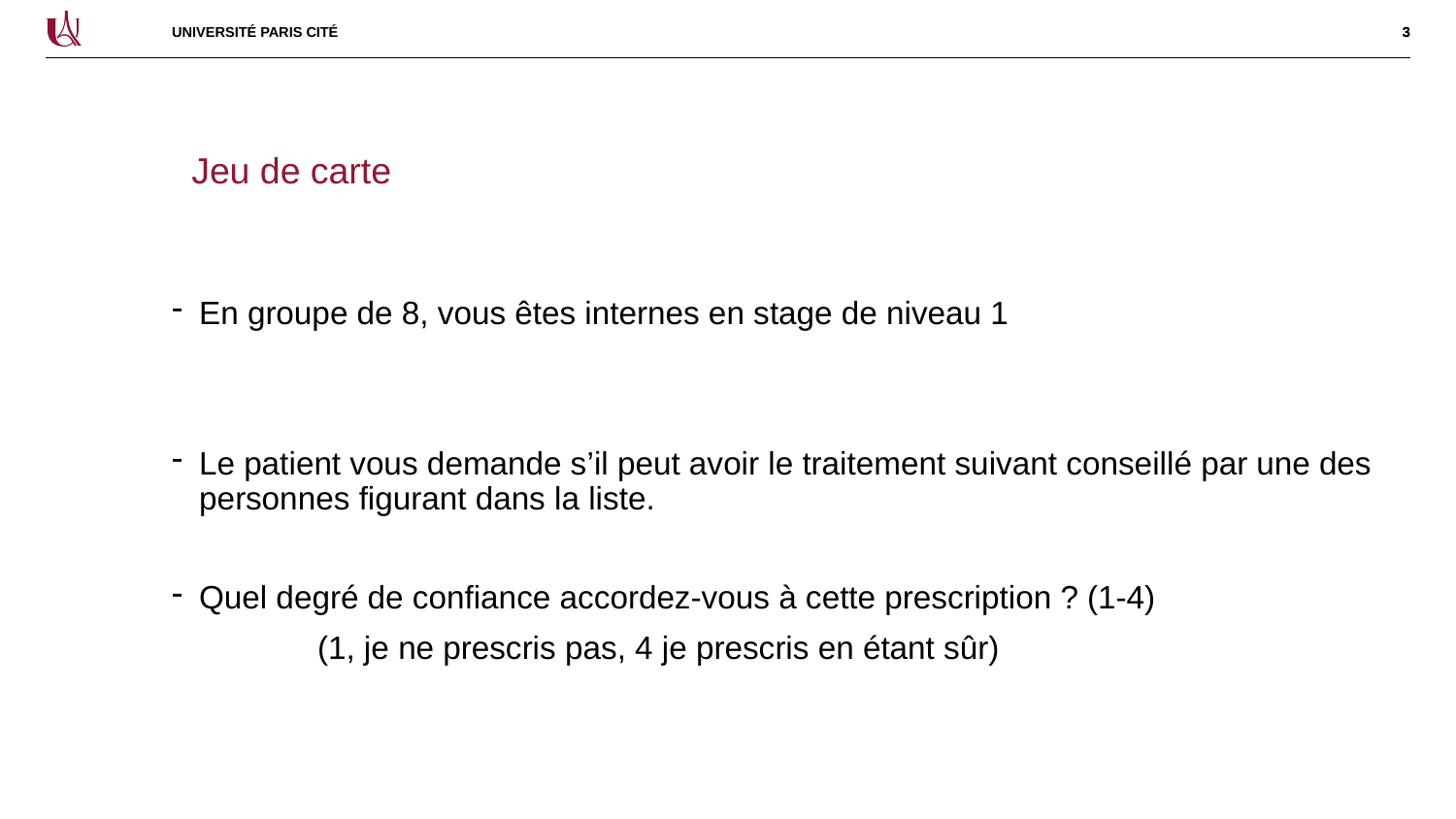

Jeu de carte
En groupe de 8, vous êtes internes en stage de niveau 1

Le patient vous demande s’il peut avoir le traitement suivant conseillé par une des personnes figurant dans la liste.

Quel degré de confiance accordez-vous à cette prescription ? (1-4)
	(1, je ne prescris pas, 4 je prescris en étant sûr)